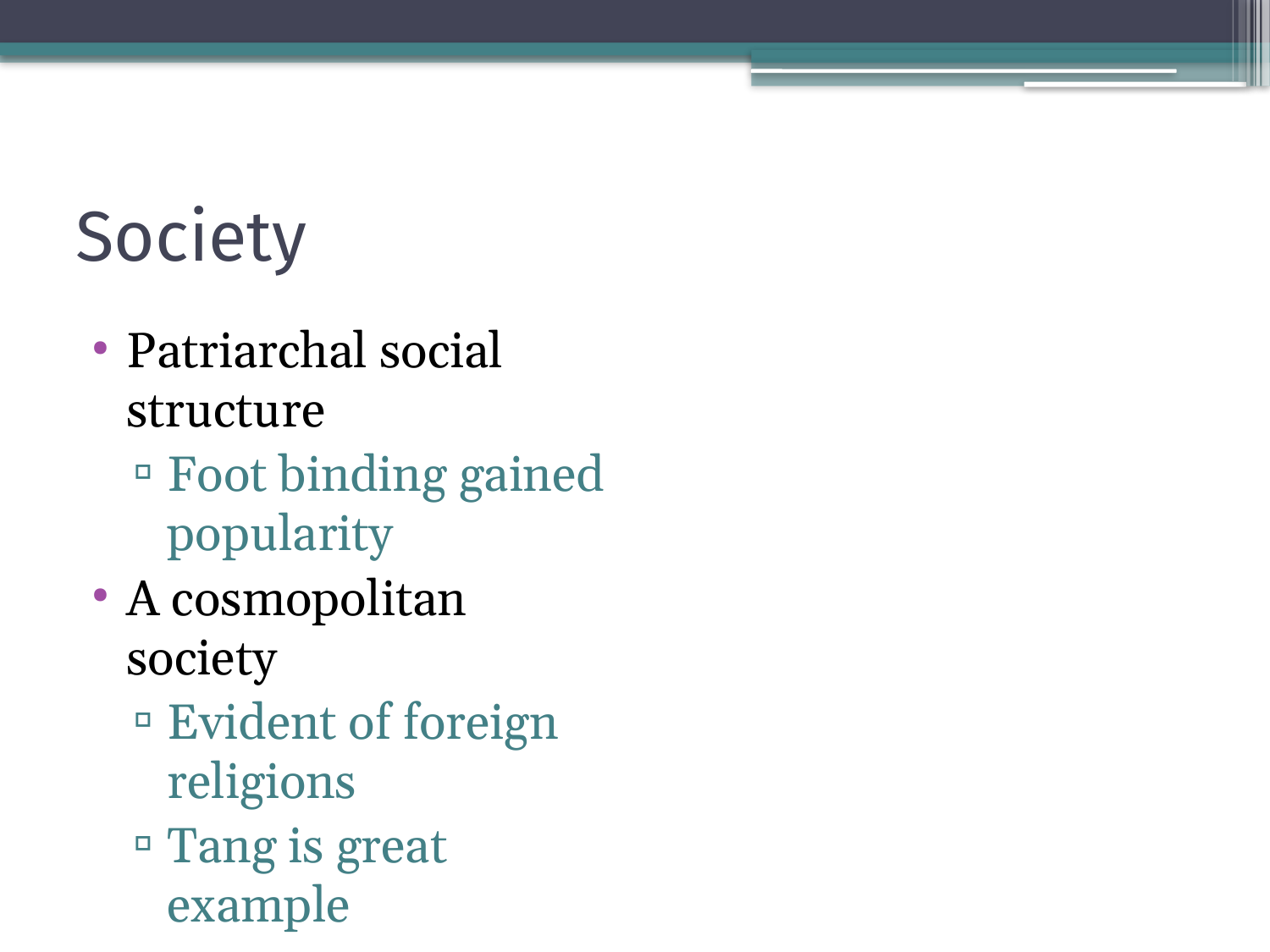

# Society
Patriarchal social structure
Foot binding gained popularity
A cosmopolitan society
Evident of foreign religions
Tang is great example